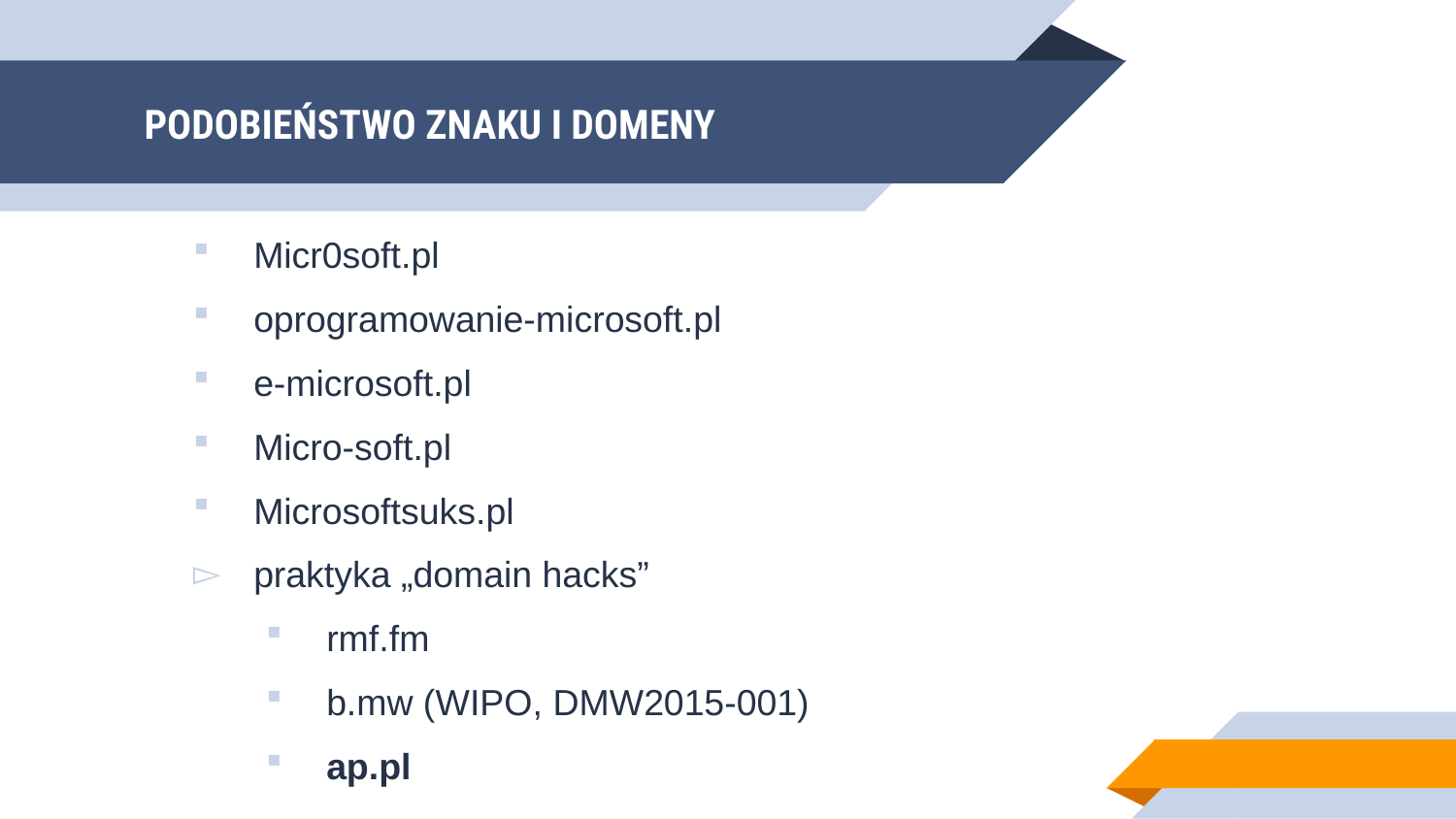

# PODOBIEŃSTWO ZNAKU I DOMENY

Micr0soft.pl
oprogramowanie-microsoft.pl
e-microsoft.pl
Micro-soft.pl
Microsoftsuks.pl
praktyka „domain hacks”
rmf.fm
b.mw (WIPO, DMW2015-001)
ap.pl